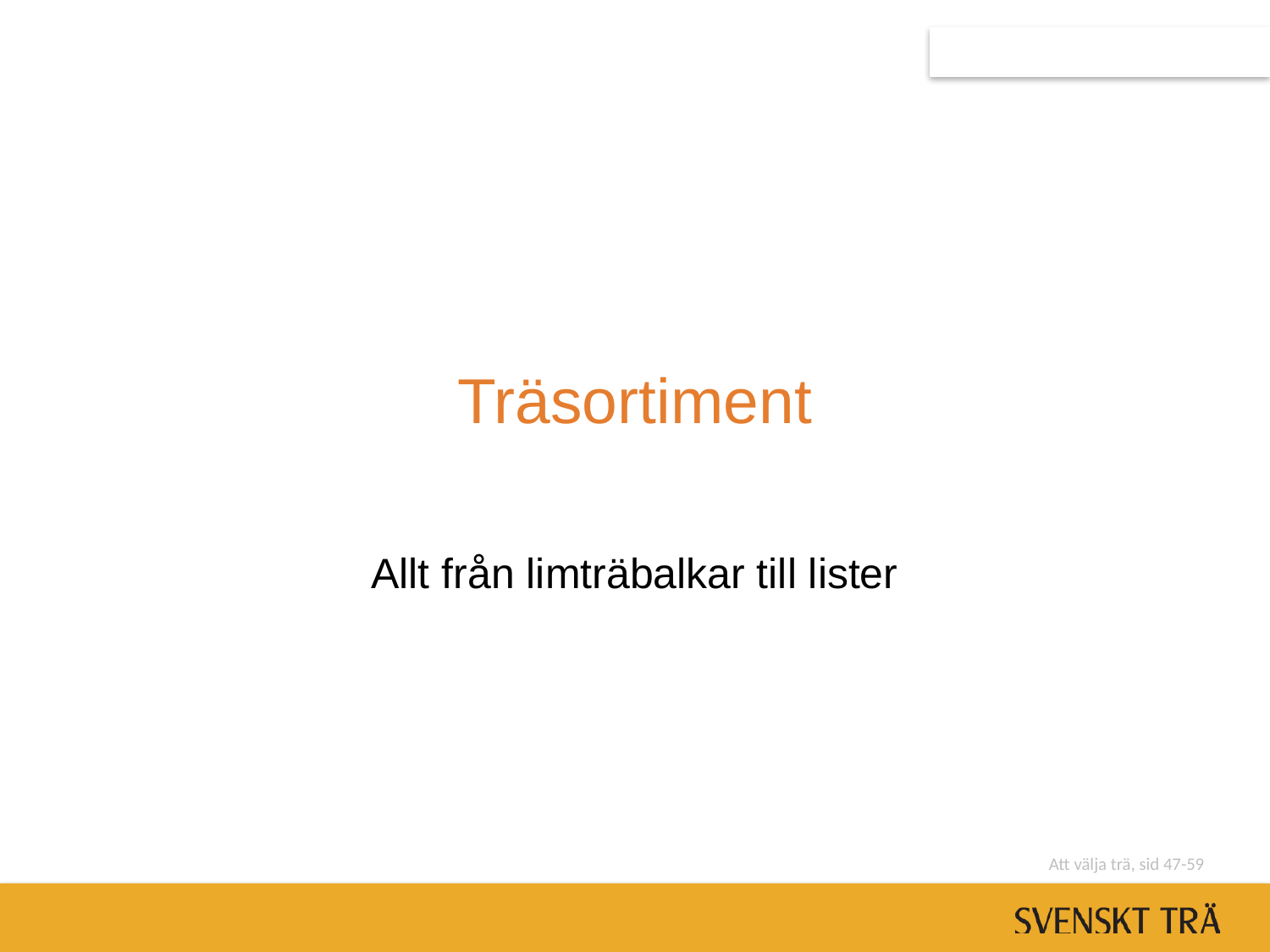

# Träsortiment
Allt från limträbalkar till lister
Att välja trä, sid 47-59